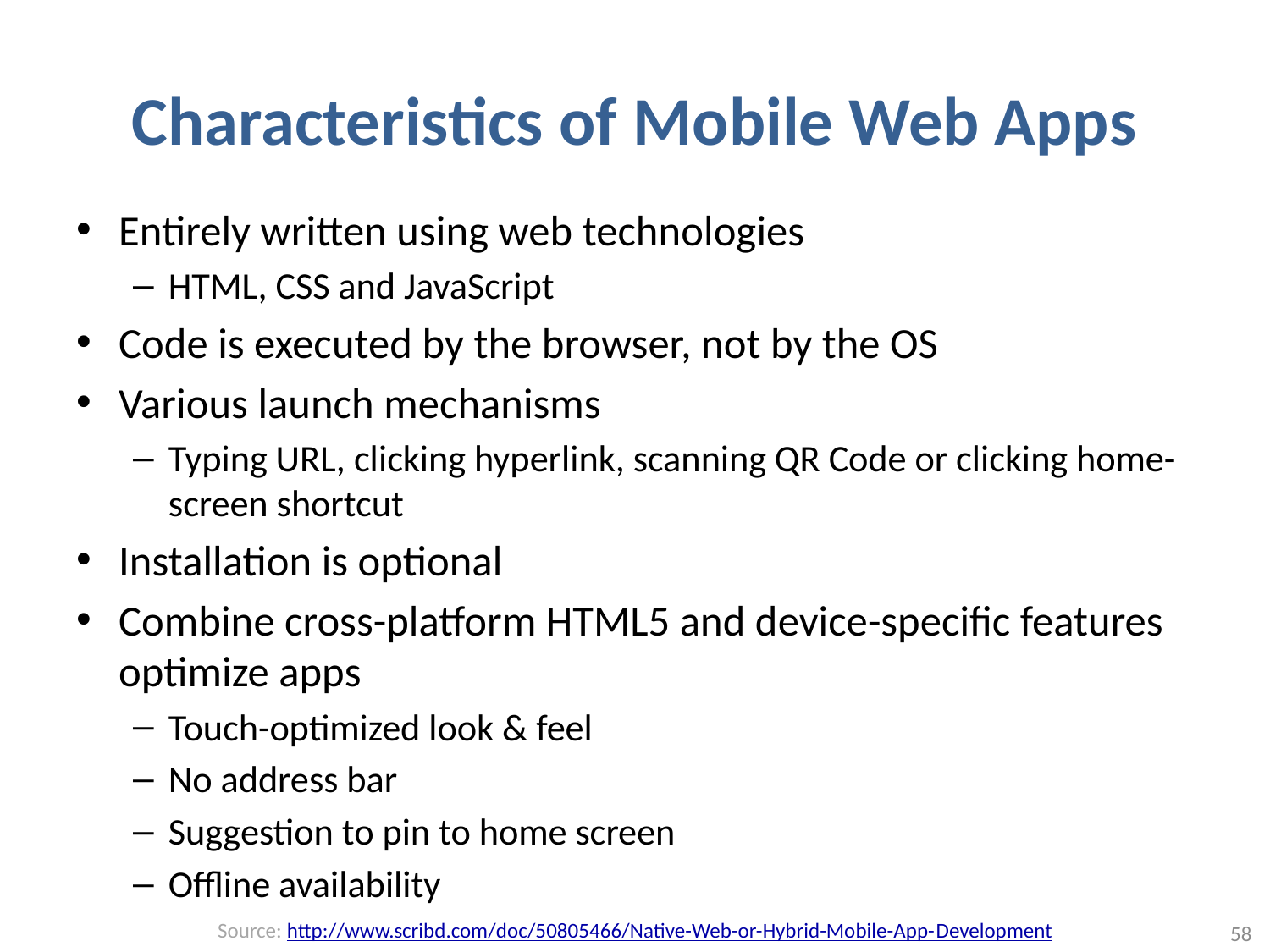

# Characteristics of Mobile Web Apps
Entirely written using web technologies
HTML, CSS and JavaScript
Code is executed by the browser, not by the OS
Various launch mechanisms
Typing URL, clicking hyperlink, scanning QR Code or clicking home-screen shortcut
Installation is optional
Combine cross-platform HTML5 and device-specific features optimize apps
Touch-optimized look & feel
No address bar
Suggestion to pin to home screen
Offline availability
Source: http://www.scribd.com/doc/50805466/Native-Web-or-Hybrid-Mobile-App-Development
58